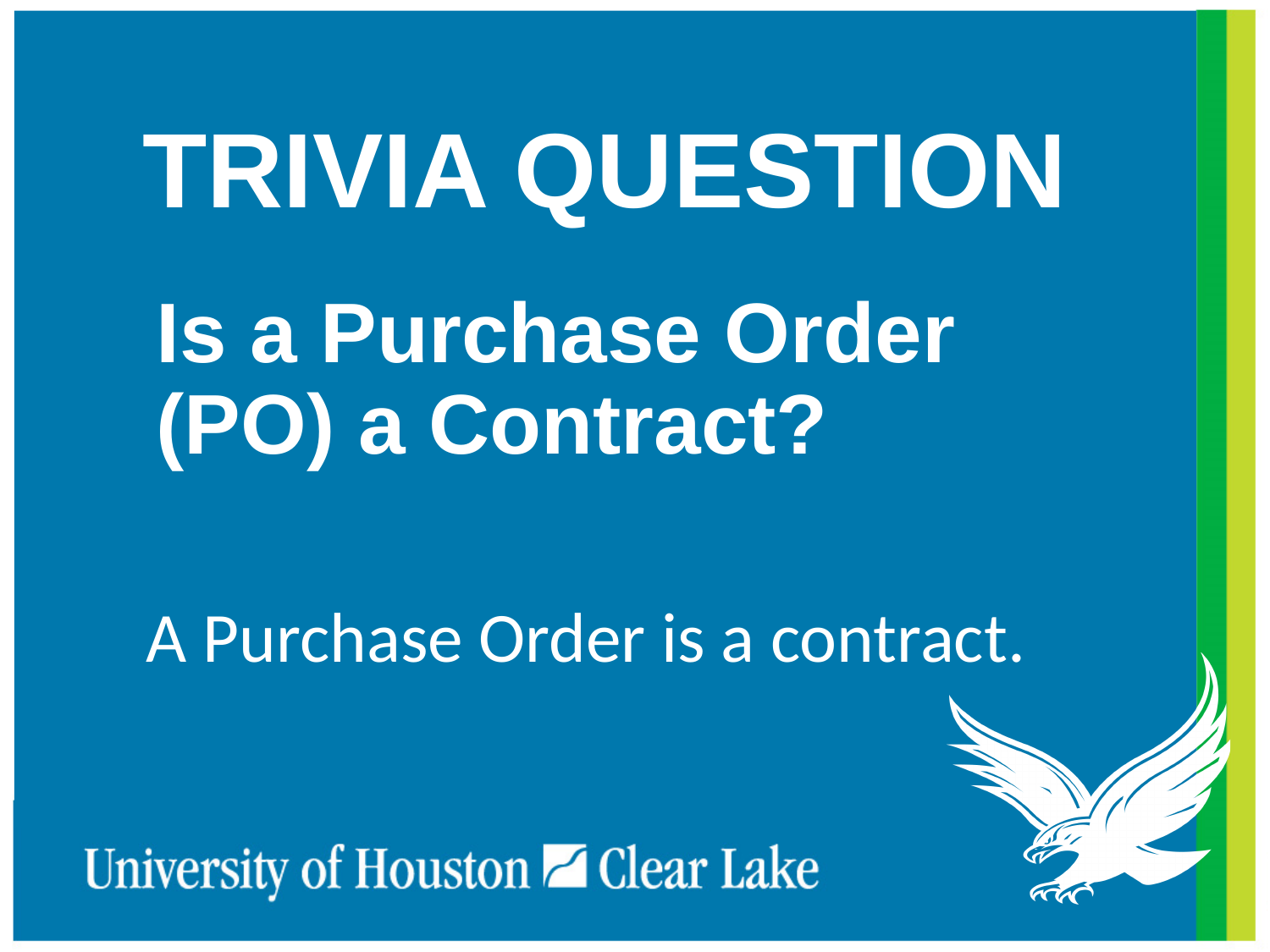

# TRIVIA QUESTION
Is a Purchase Order (PO) a Contract?

A Purchase Order is a contract.